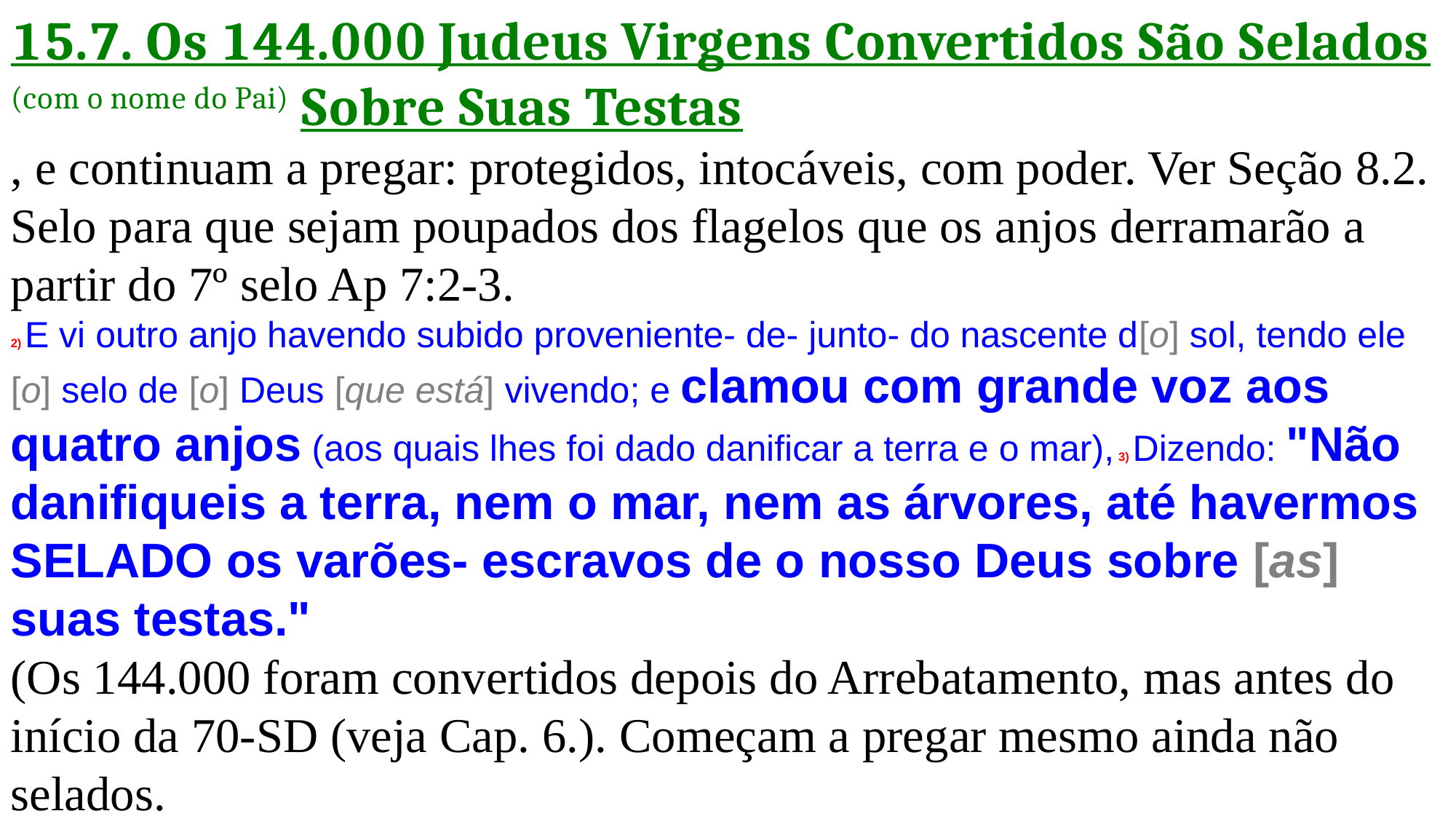

15.7. Os 144.000 Judeus Virgens Convertidos São Selados (com o nome do Pai) Sobre Suas Testas
, e continuam a pregar: protegidos, intocáveis, com poder. Ver Seção 8.2.
Selo para que sejam poupados dos flagelos que os anjos derramarão a partir do 7º selo Ap 7:2-3.
2) E vi outro anjo havendo subido proveniente- de- junto- do nascente d[o] sol, tendo ele [o] selo de [o] Deus [que está] vivendo; e clamou com grande voz aos quatro anjos (aos quais lhes foi dado danificar a terra e o mar), 3) Dizendo: "Não danifiqueis a terra, nem o mar, nem as árvores, até havermos SELADO os varões- escravos de o nosso Deus sobre [as] suas testas."
(Os 144.000 foram convertidos depois do Arrebatamento, mas antes do início da 70-SD (veja Cap. 6.). Começam a pregar mesmo ainda não selados.